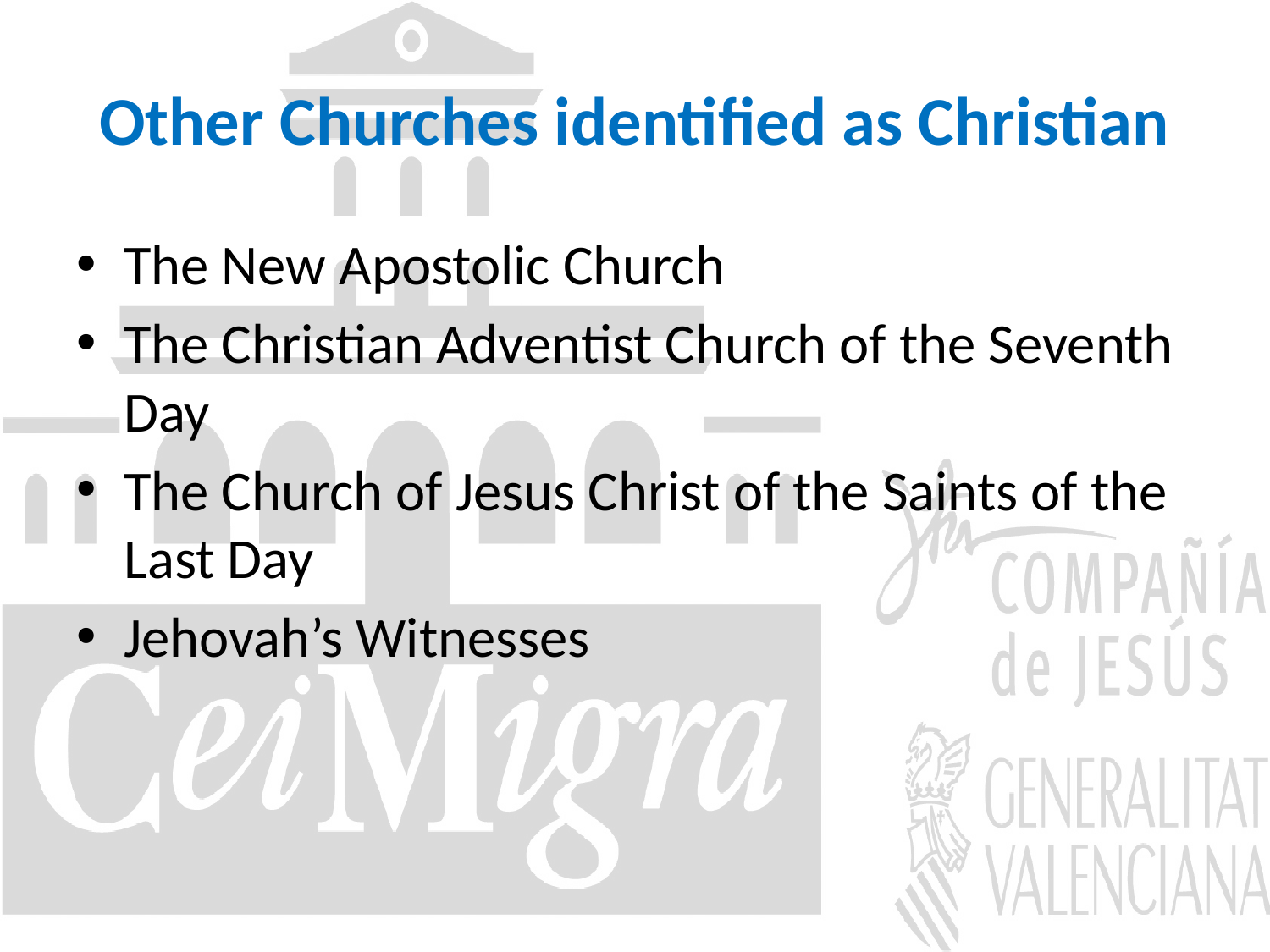

# Other Churches identified as Christian
The New Apostolic Church
The Christian Adventist Church of the Seventh Day
The Church of Jesus Christ of the Saints of the Last Day
Jehovah’s Witnesses